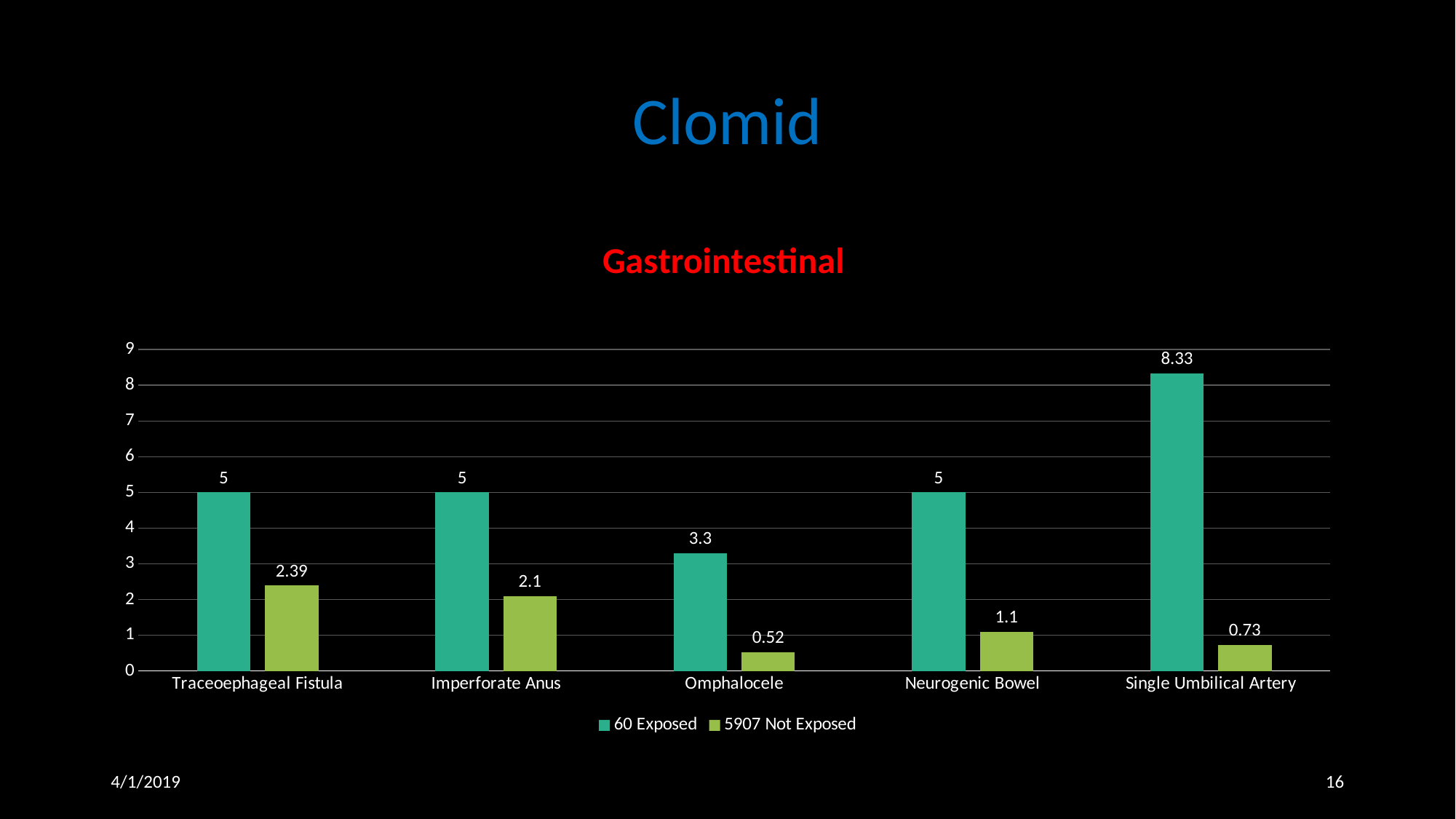

# Clomid

### Chart: Gastrointestinal

| Category | 60 Exposed | 5907 Not Exposed |
|---|---|---|
| Traceoephageal Fistula | 5.0 | 2.39 |
| Imperforate Anus | 5.0 | 2.1 |
| Omphalocele | 3.3 | 0.52 |
| Neurogenic Bowel | 5.0 | 1.1 |
| Single Umbilical Artery | 8.33 | 0.73 |
4/1/2019
16